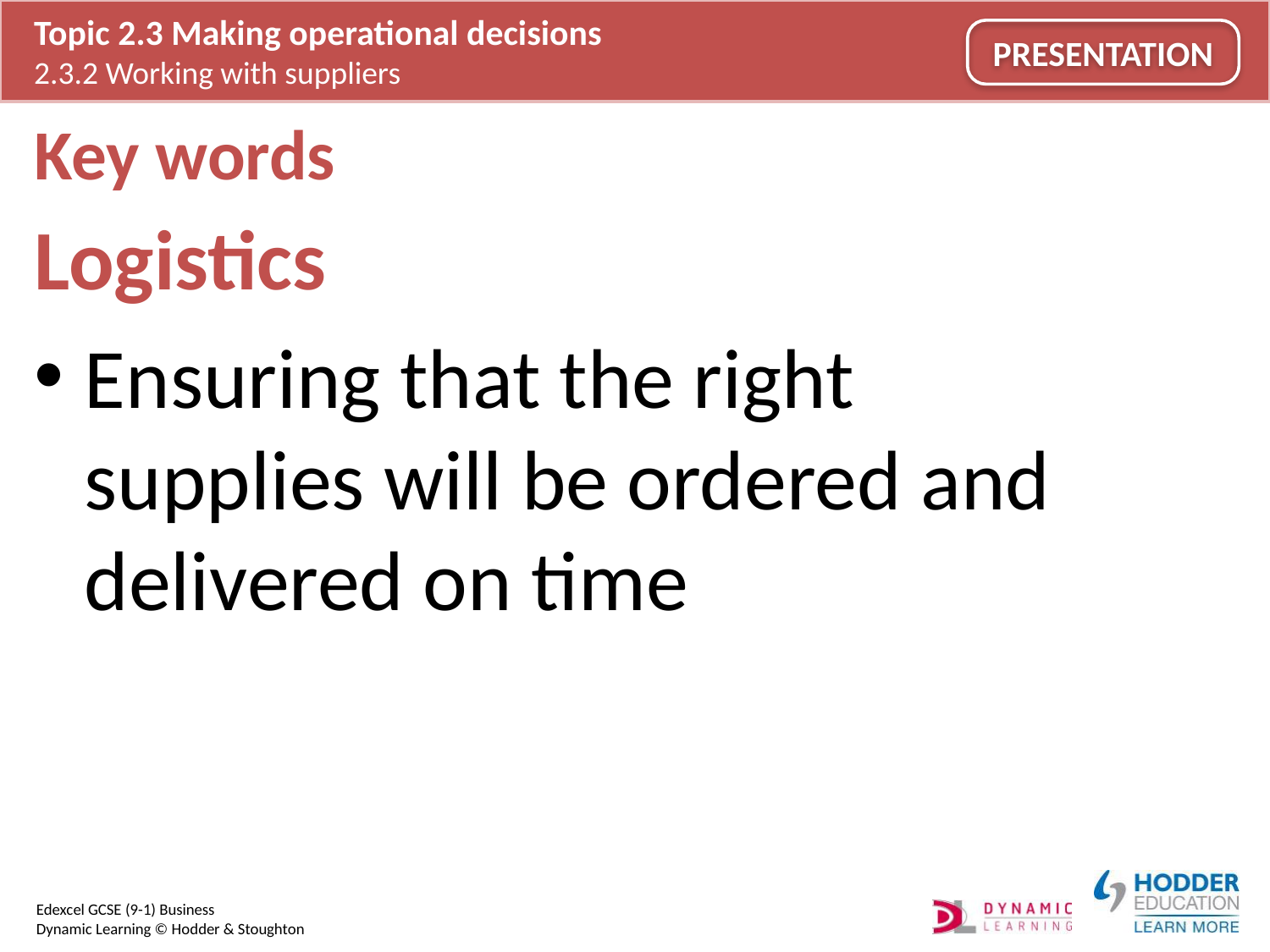

# Key words
Logistics
Ensuring that the right supplies will be ordered and delivered on time